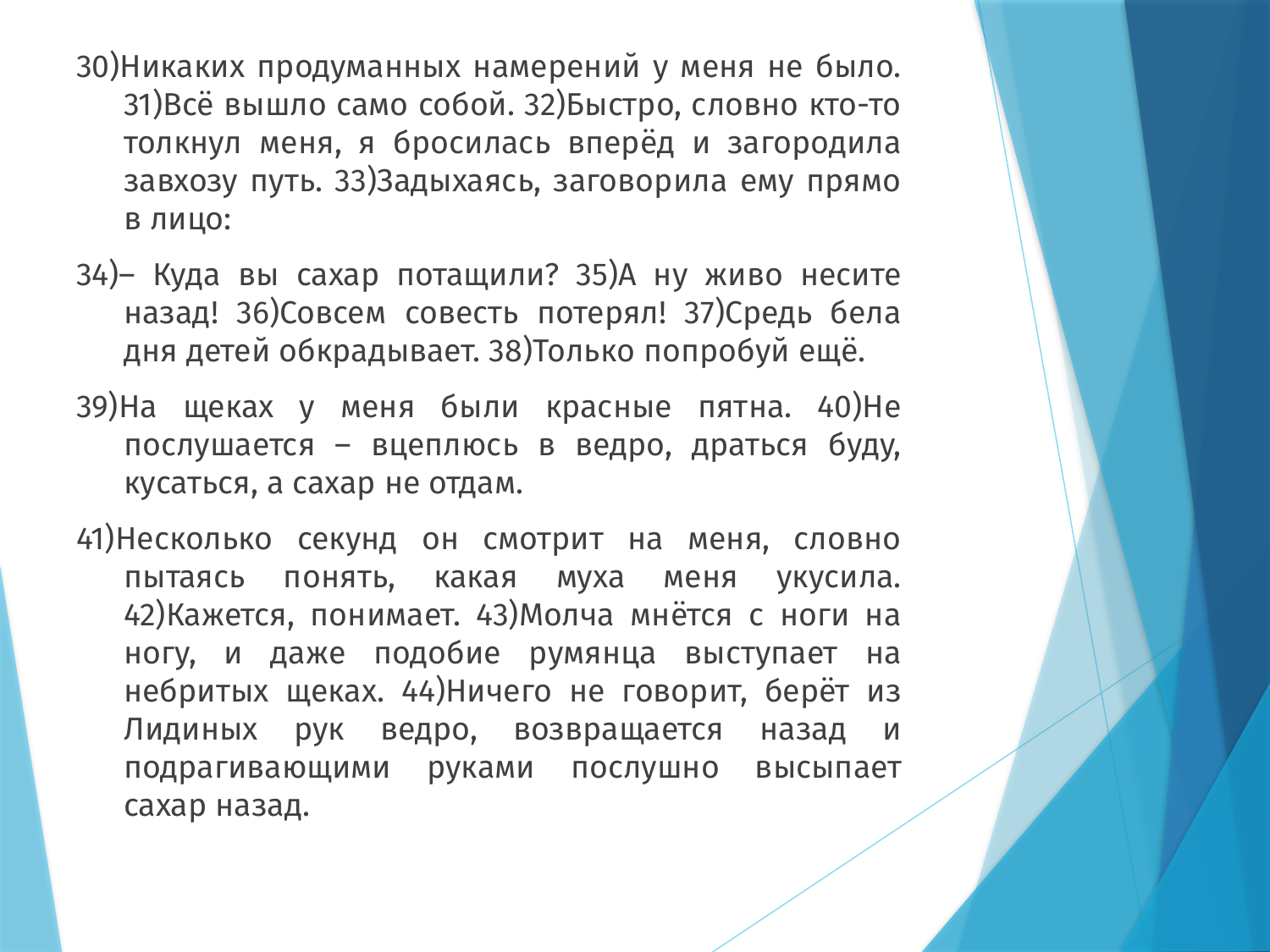

30)Никаких продуманных намерений у меня не было. 31)Всё вышло само собой. 32)Быстро, словно кто-то толкнул меня, я бросилась вперёд и загородила завхозу путь. 33)Задыхаясь, заговорила ему прямо в лицо:
34)– Куда вы сахар потащили? 35)А ну живо несите назад! 36)Совсем совесть потерял! 37)Средь бела дня детей обкрадывает. 38)Только попробуй ещё.
39)На щеках у меня были красные пятна. 40)Не послушается – вцеплюсь в ведро, драться буду, кусаться, а сахар не отдам.
41)Несколько секунд он смотрит на меня, словно пытаясь понять, какая муха меня укусила. 42)Кажется, понимает. 43)Молча мнётся с ноги на ногу, и даже подобие румянца выступает на небритых щеках. 44)Ничего не говорит, берёт из Лидиных рук ведро, возвращается назад и подрагивающими руками послушно высыпает сахар назад.

#